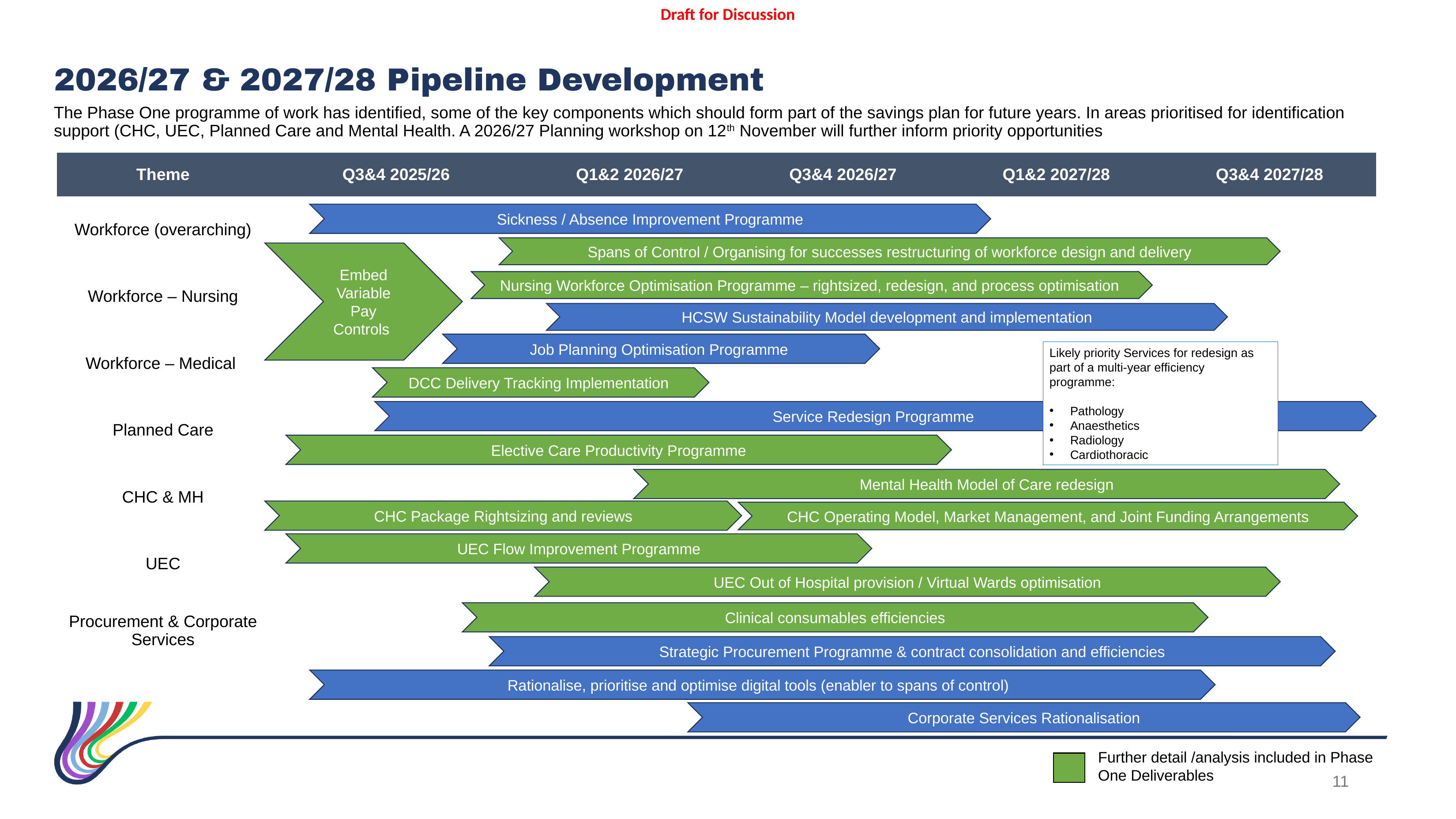

2026/27 & 2027/28 Pipeline Development
The Phase One programme of work has identified, some of the key components which should form part of the savings plan for future years. In areas prioritised for identification support (CHC, UEC, Planned Care and Mental Health. A 2026/27 Planning workshop on 12th November will further inform priority opportunities
| Theme | Q3&4 2025/26 | Q1&2 2026/27 | Q3&4 2026/27 | Q1&2 2027/28 | Q3&4 2027/28 |
| --- | --- | --- | --- | --- | --- |
| Workforce (overarching) |  |  |  |  |  |
| Workforce – Nursing |  |  |  |  |  |
| Workforce – Medical |  |  |  |  |  |
| Planned Care |  |  |  |  |  |
| CHC & MH |  |  |  |  |  |
| UEC |  |  |  |  |  |
| Procurement & Corporate Services |  |  |  |  |  |
Sickness / Absence Improvement Programme
Spans of Control / Organising for successes restructuring of workforce design and delivery
Embed Variable Pay Controls
Nursing Workforce Optimisation Programme – rightsized, redesign, and process optimisation
HCSW Sustainability Model development and implementation
Job Planning Optimisation Programme
Likely priority Services for redesign as part of a multi-year efficiency programme:

Pathology
Anaesthetics
Radiology
Cardiothoracic
DCC Delivery Tracking Implementation
Service Redesign Programme
Elective Care Productivity Programme
Mental Health Model of Care redesign
CHC Package Rightsizing and reviews
CHC Operating Model, Market Management, and Joint Funding Arrangements
UEC Flow Improvement Programme
UEC Out of Hospital provision / Virtual Wards optimisation
Clinical consumables efficiencies
Strategic Procurement Programme & contract consolidation and efficiencies
Rationalise, prioritise and optimise digital tools (enabler to spans of control)
Corporate Services Rationalisation
Further detail /analysis included in Phase One Deliverables

11